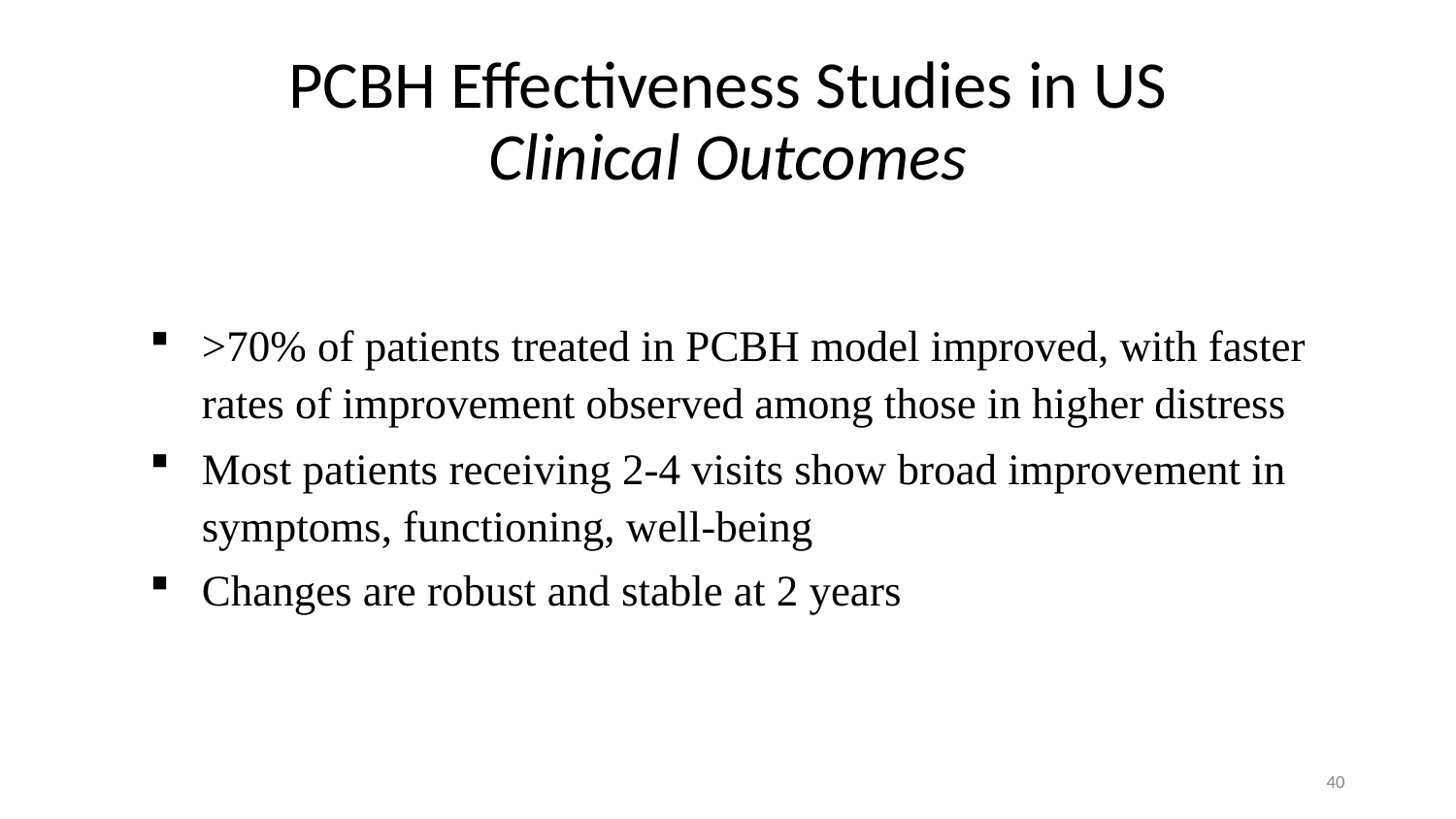

# PCBH Effectiveness Studies in US Clinical Outcomes

>70% of patients treated in PCBH model improved, with faster rates of improvement observed among those in higher distress
Most patients receiving 2-4 visits show broad improvement in symptoms, functioning, well-being
Changes are robust and stable at 2 years
40